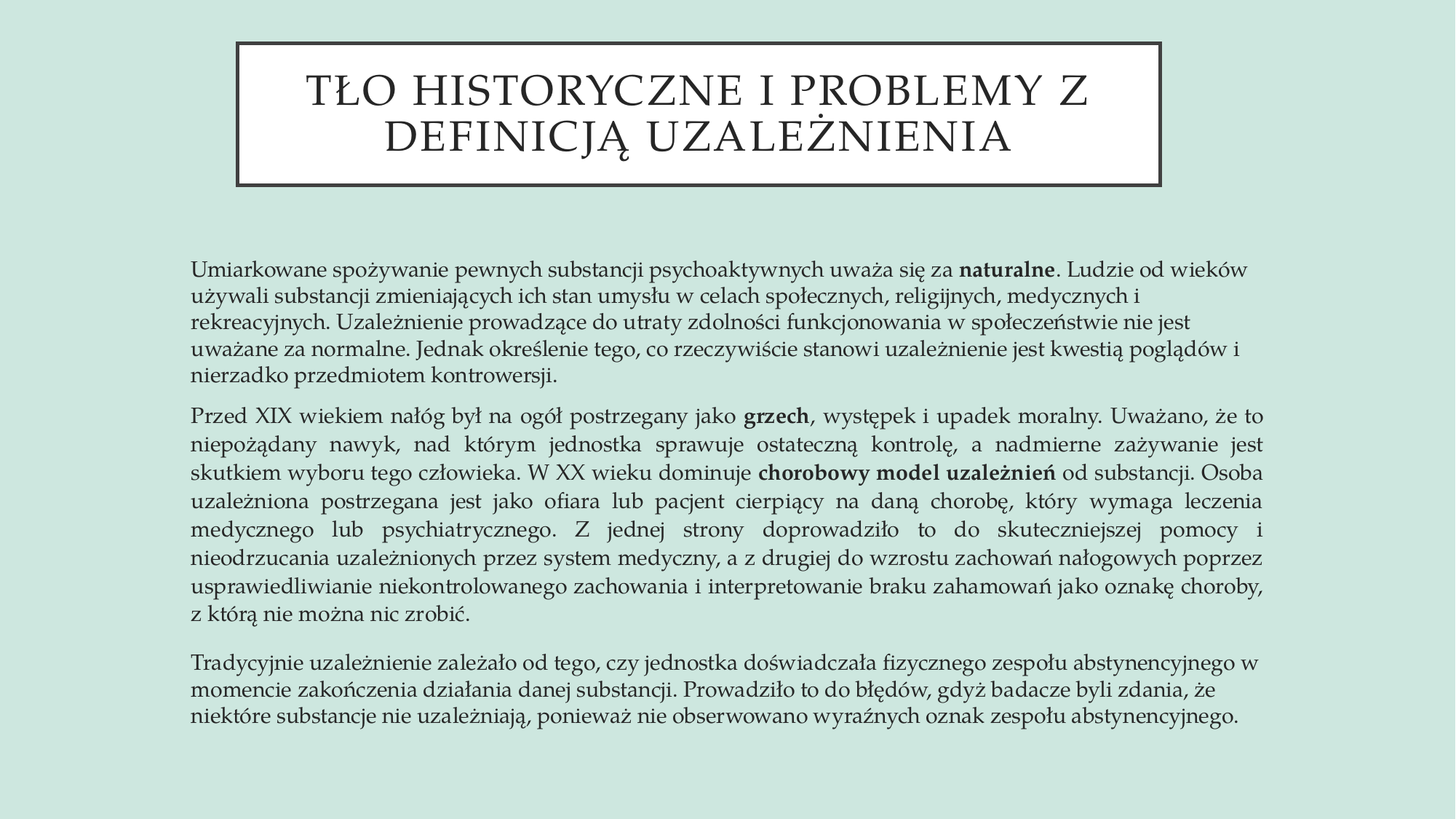

# Tło historyczne i problemy z definicją uzależnienia
Umiarkowane spożywanie pewnych substancji psychoaktywnych uważa się za naturalne. Ludzie od wieków używali substancji zmieniających ich stan umysłu w celach społecznych, religijnych, medycznych i rekreacyjnych. Uzależnienie prowadzące do utraty zdolności funkcjonowania w społeczeństwie nie jest uważane za normalne. Jednak określenie tego, co rzeczywiście stanowi uzależnienie jest kwestią poglądów i nierzadko przedmiotem kontrowersji.
Przed XIX wiekiem nałóg był na ogół postrzegany jako grzech, występek i upadek moralny. Uważano, że to niepożądany nawyk, nad którym jednostka sprawuje ostateczną kontrolę, a nadmierne zażywanie jest skutkiem wyboru tego człowieka. W XX wieku dominuje chorobowy model uzależnień od substancji. Osoba uzależniona postrzegana jest jako ofiara lub pacjent cierpiący na daną chorobę, który wymaga leczenia medycznego lub psychiatrycznego. Z jednej strony doprowadziło to do skuteczniejszej pomocy i nieodrzucania uzależnionych przez system medyczny, a z drugiej do wzrostu zachowań nałogowych poprzez usprawiedliwianie niekontrolowanego zachowania i interpretowanie braku zahamowań jako oznakę choroby, z którą nie można nic zrobić.
Tradycyjnie uzależnienie zależało od tego, czy jednostka doświadczała fizycznego zespołu abstynencyjnego w momencie zakończenia działania danej substancji. Prowadziło to do błędów, gdyż badacze byli zdania, że niektóre substancje nie uzależniają, ponieważ nie obserwowano wyraźnych oznak zespołu abstynencyjnego.